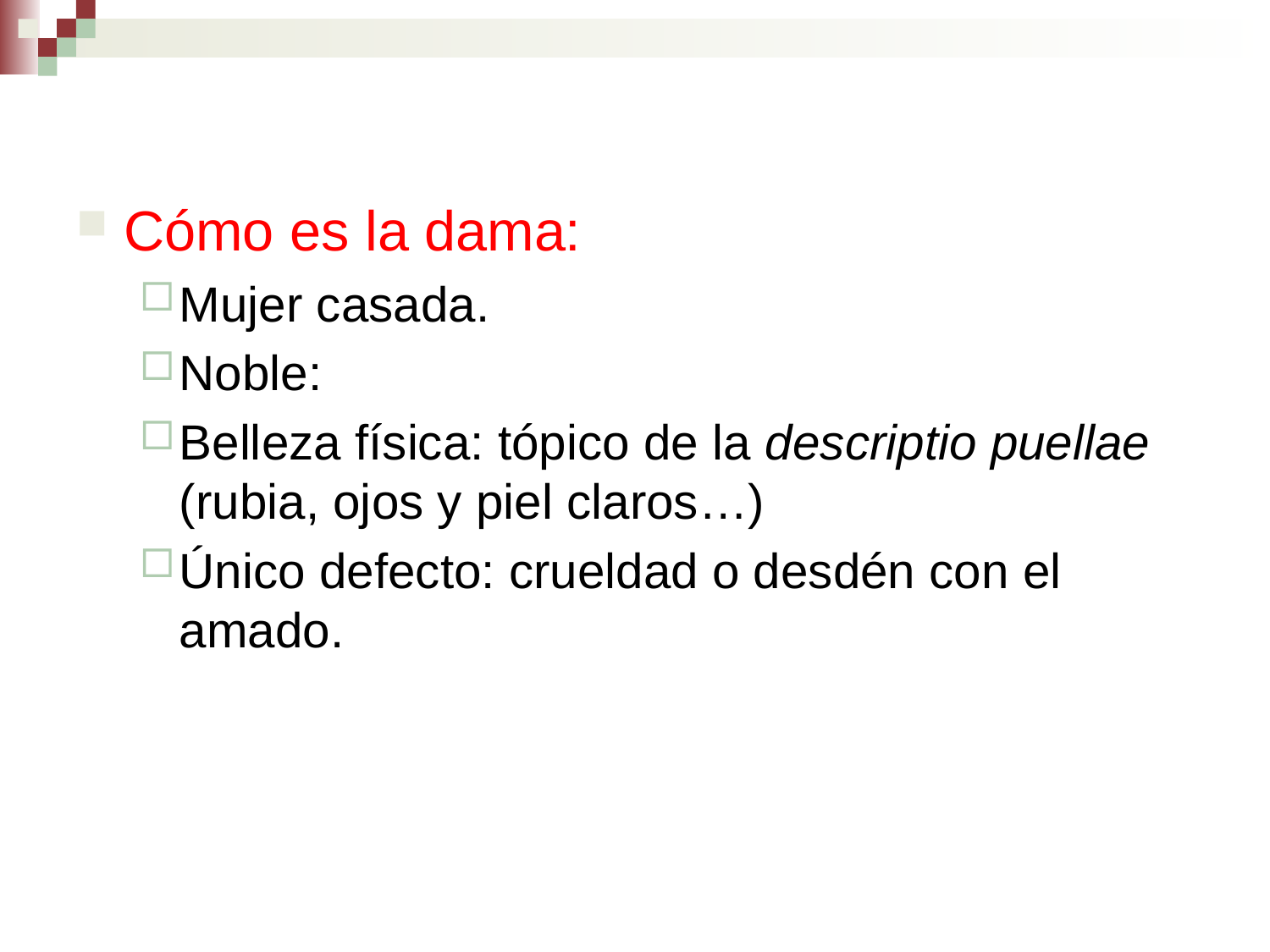

#
Cómo es la dama:
Mujer casada.
Noble:
Belleza física: tópico de la descriptio puellae (rubia, ojos y piel claros…)
Único defecto: crueldad o desdén con el amado.